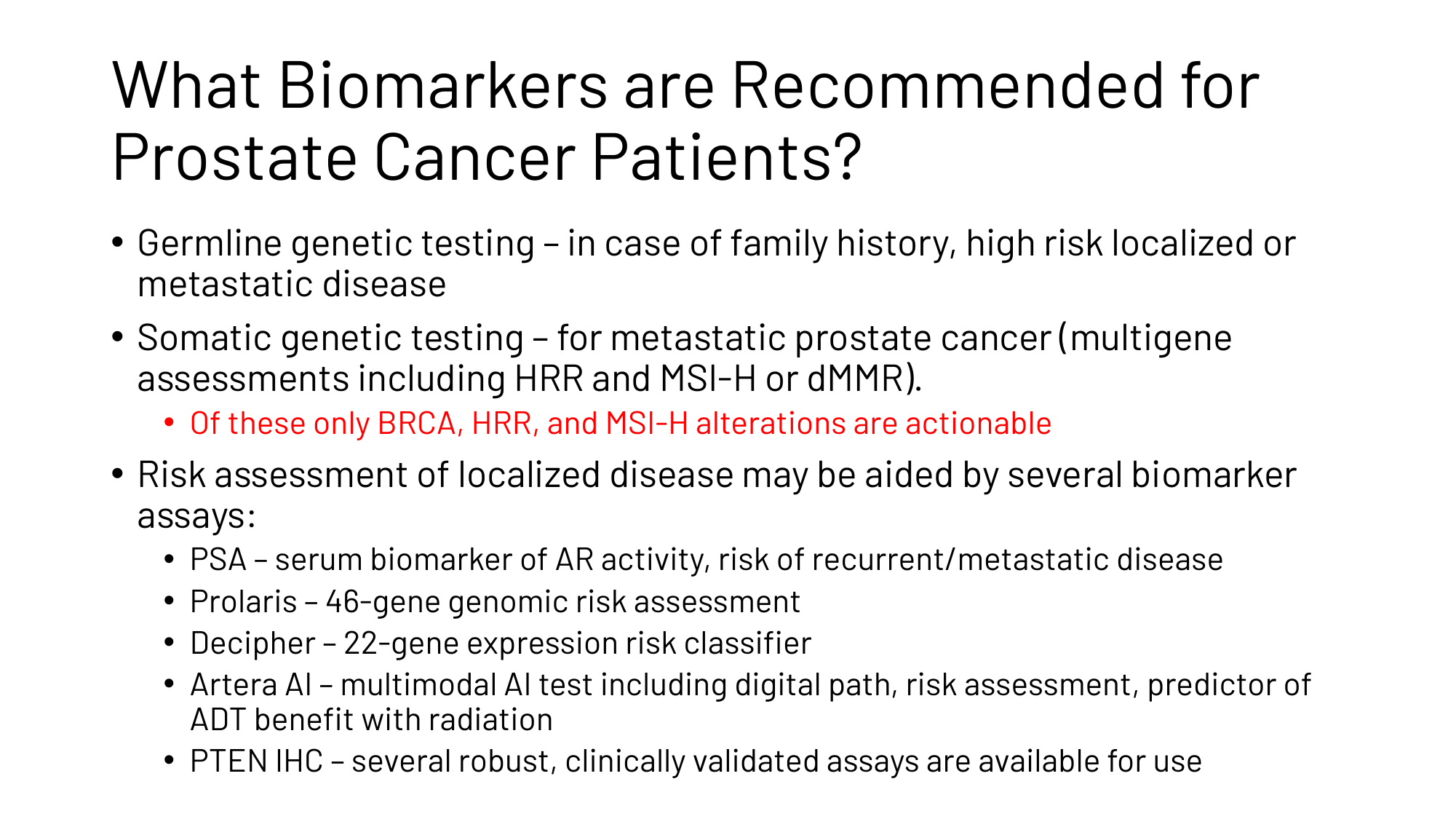

# What Biomarkers are Recommended for Prostate Cancer Patients?
Germline genetic testing – in case of family history, high risk localized or metastatic disease
Somatic genetic testing – for metastatic prostate cancer (multigene assessments including HRR and MSI-H or dMMR).
Of these only BRCA, HRR, and MSI-H alterations are actionable
Risk assessment of localized disease may be aided by several biomarker assays:
PSA – serum biomarker of AR activity, risk of recurrent/metastatic disease
Prolaris – 46-gene genomic risk assessment
Decipher – 22-gene expression risk classifier
Artera AI – multimodal AI test including digital path, risk assessment, predictor of ADT benefit with radiation
PTEN IHC – several robust, clinically validated assays are available for use